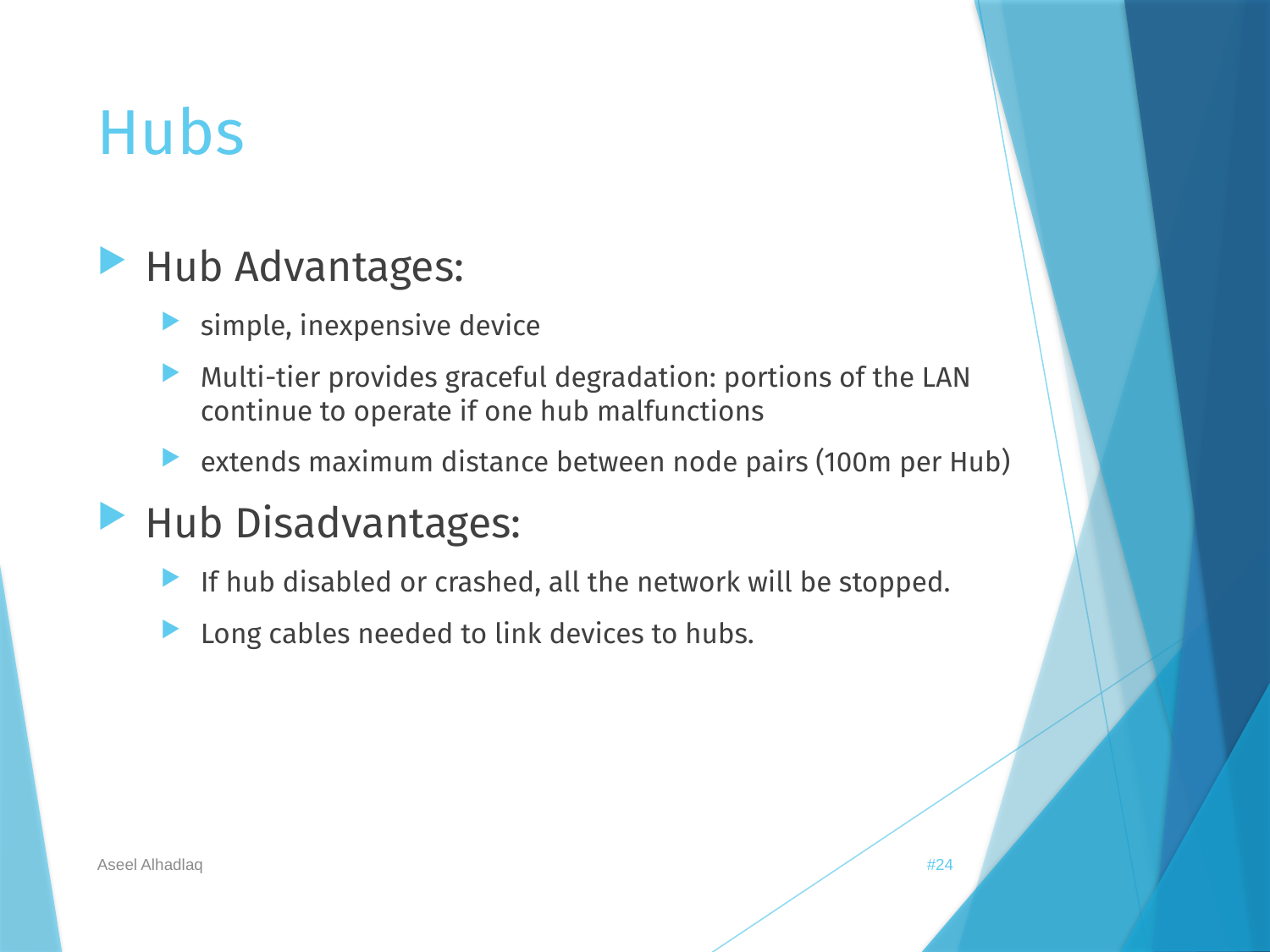

# Hubs
Hub Advantages:
simple, inexpensive device
Multi-tier provides graceful degradation: portions of the LAN continue to operate if one hub malfunctions
extends maximum distance between node pairs (100m per Hub)
Hub Disadvantages:
If hub disabled or crashed, all the network will be stopped.
Long cables needed to link devices to hubs.

Aseel Alhadlaq
#24